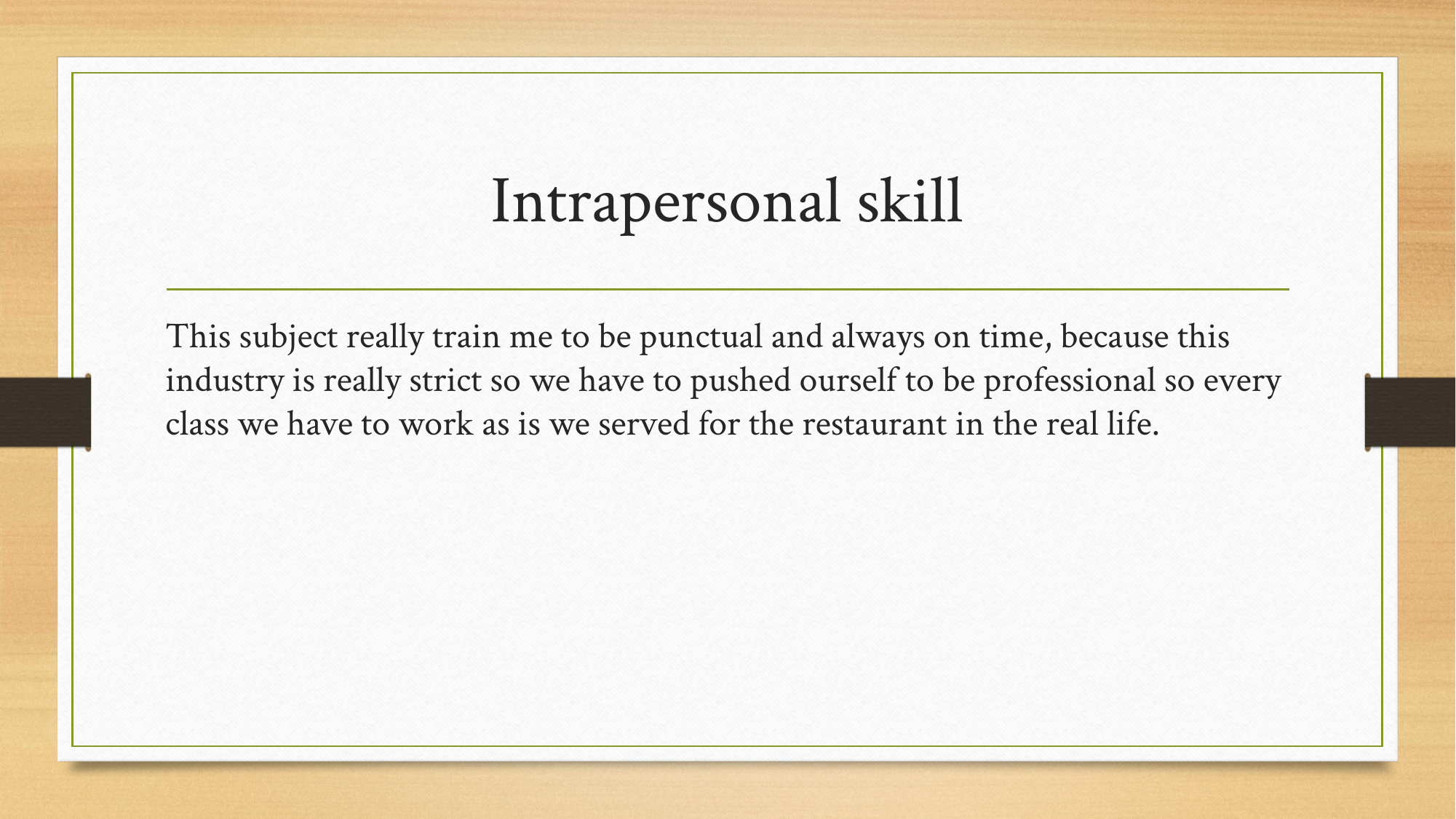

# Intrapersonal skill
This subject really train me to be punctual and always on time, because this industry is really strict so we have to pushed ourself to be professional so every class we have to work as is we served for the restaurant in the real life.